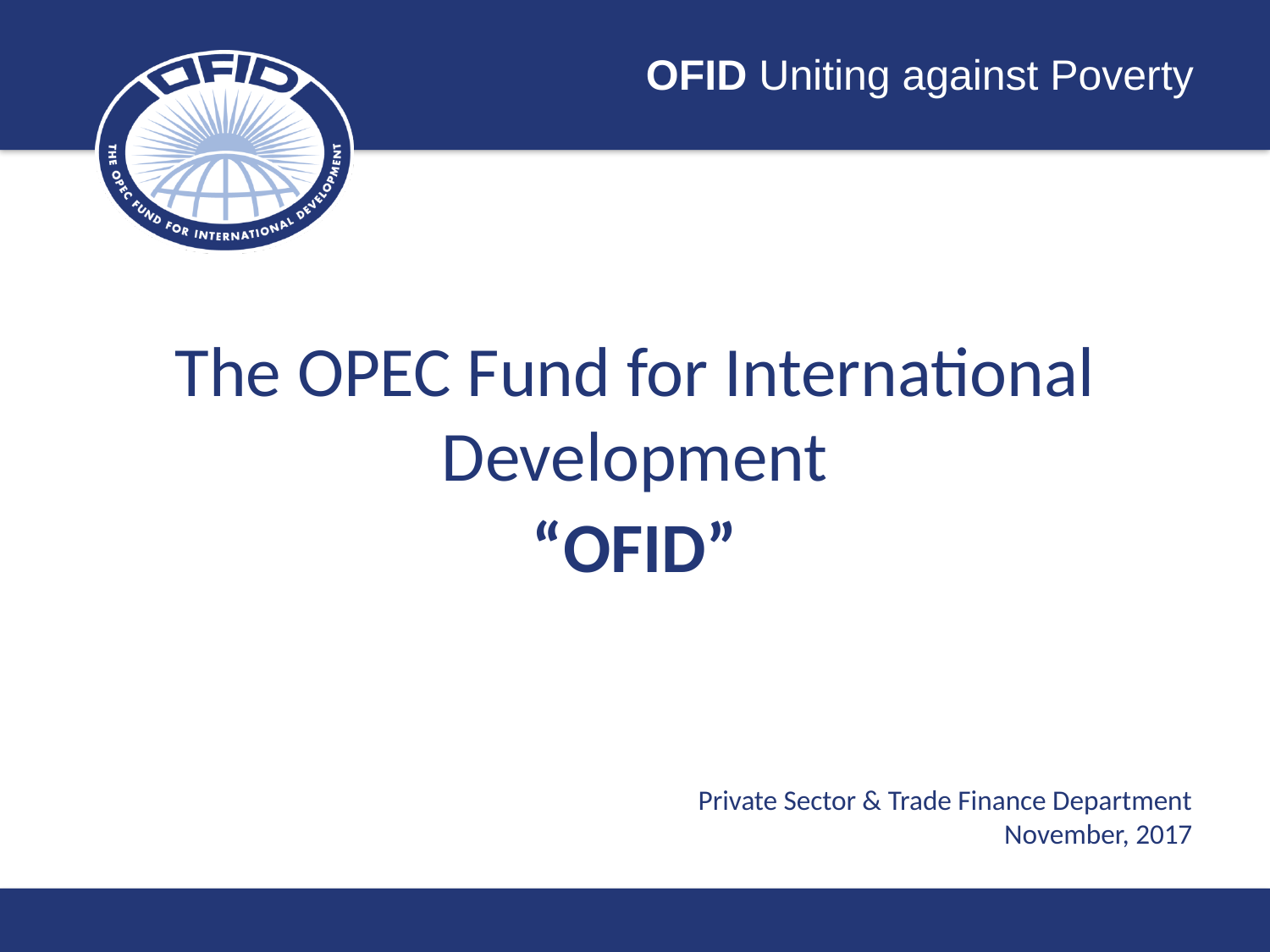

The OPEC Fund for International Development
“OFID”
Private Sector & Trade Finance Department
November, 2017